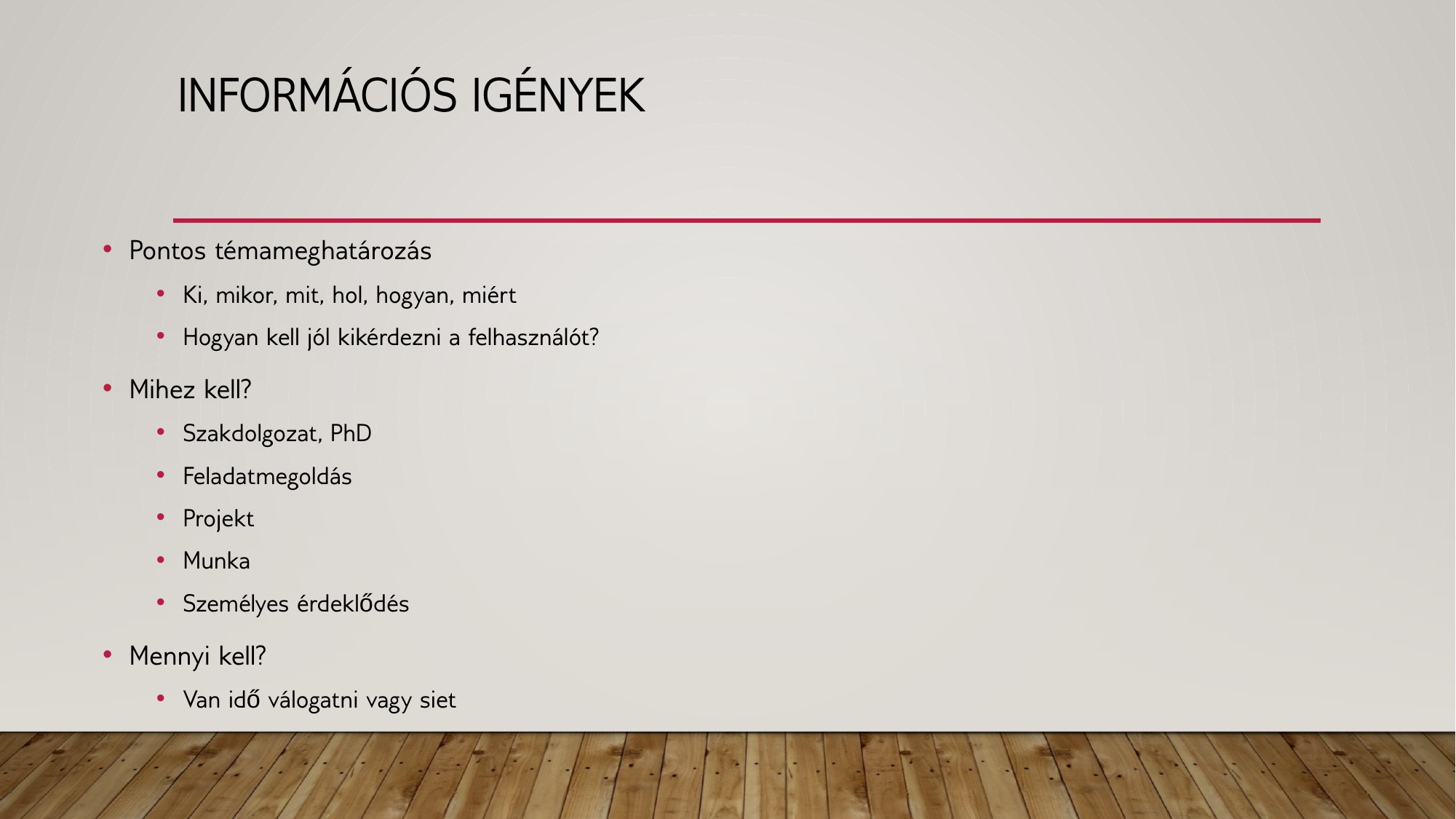

# Információs igények
Pontos témameghatározás
Ki, mikor, mit, hol, hogyan, miért
Hogyan kell jól kikérdezni a felhasználót?
Mihez kell?
Szakdolgozat, PhD
Feladatmegoldás
Projekt
Munka
Személyes érdeklődés
Mennyi kell?
Van idő válogatni vagy siet